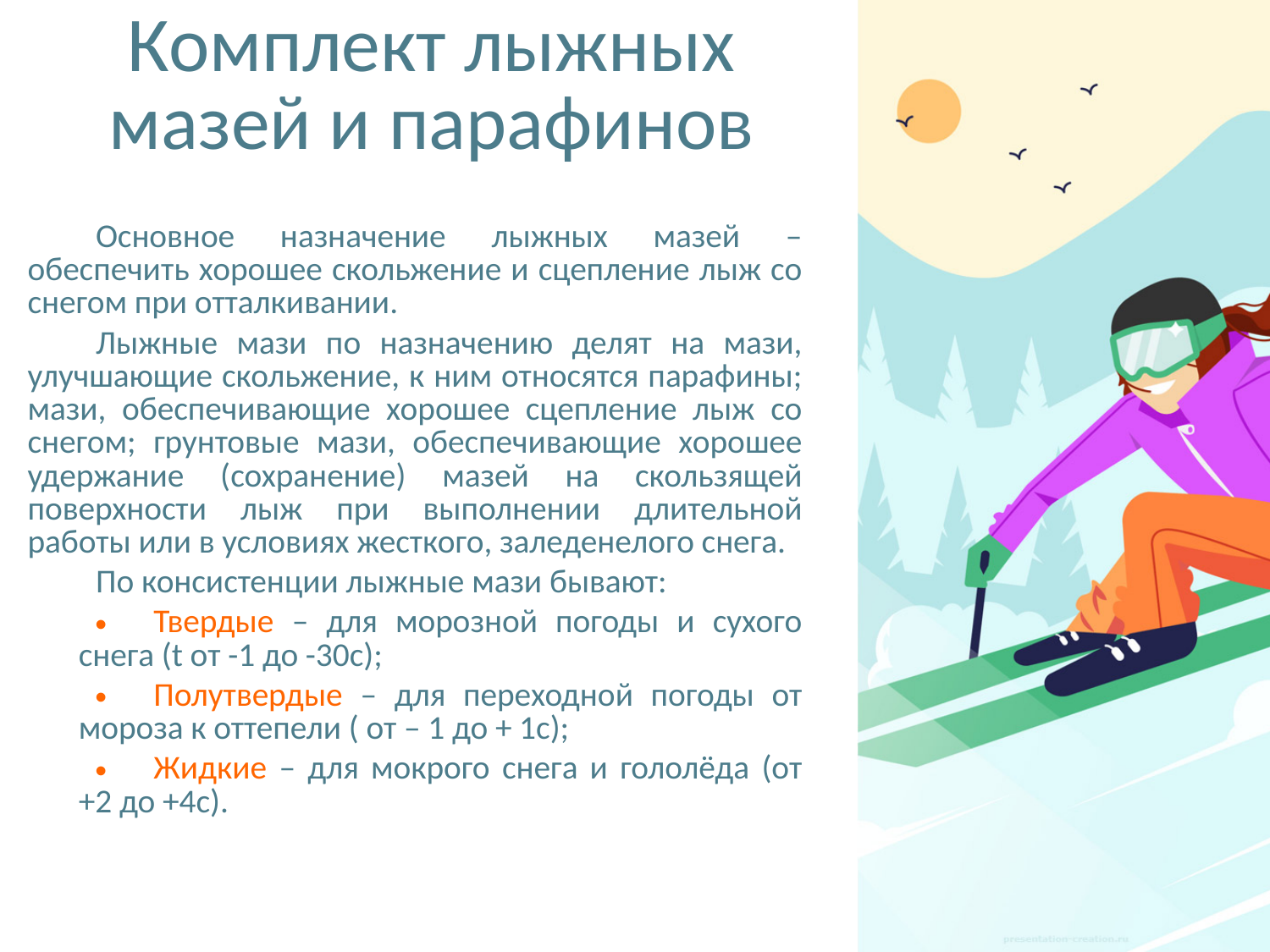

# Комплект лыжных мазей и парафинов
Основное назначение лыжных мазей – обеспечить хорошее скольжение и сцепление лыж со снегом при отталкивании.
Лыжные мази по назначению делят на мази, улучшающие скольжение, к ним относятся парафины; мази, обеспечивающие хорошее сцепление лыж со снегом; грунтовые мази, обеспечивающие хорошее удержание (сохранение) мазей на скользящей поверхности лыж при выполнении длительной работы или в условиях жесткого, заледенелого снега.
По консистенции лыжные мази бывают:
Твердые – для морозной погоды и сухого снега (t от -1 до -30с);
Полутвердые – для переходной погоды от мороза к оттепели ( от – 1 до + 1c);
Жидкие – для мокрого снега и гололёда (от +2 до +4с).